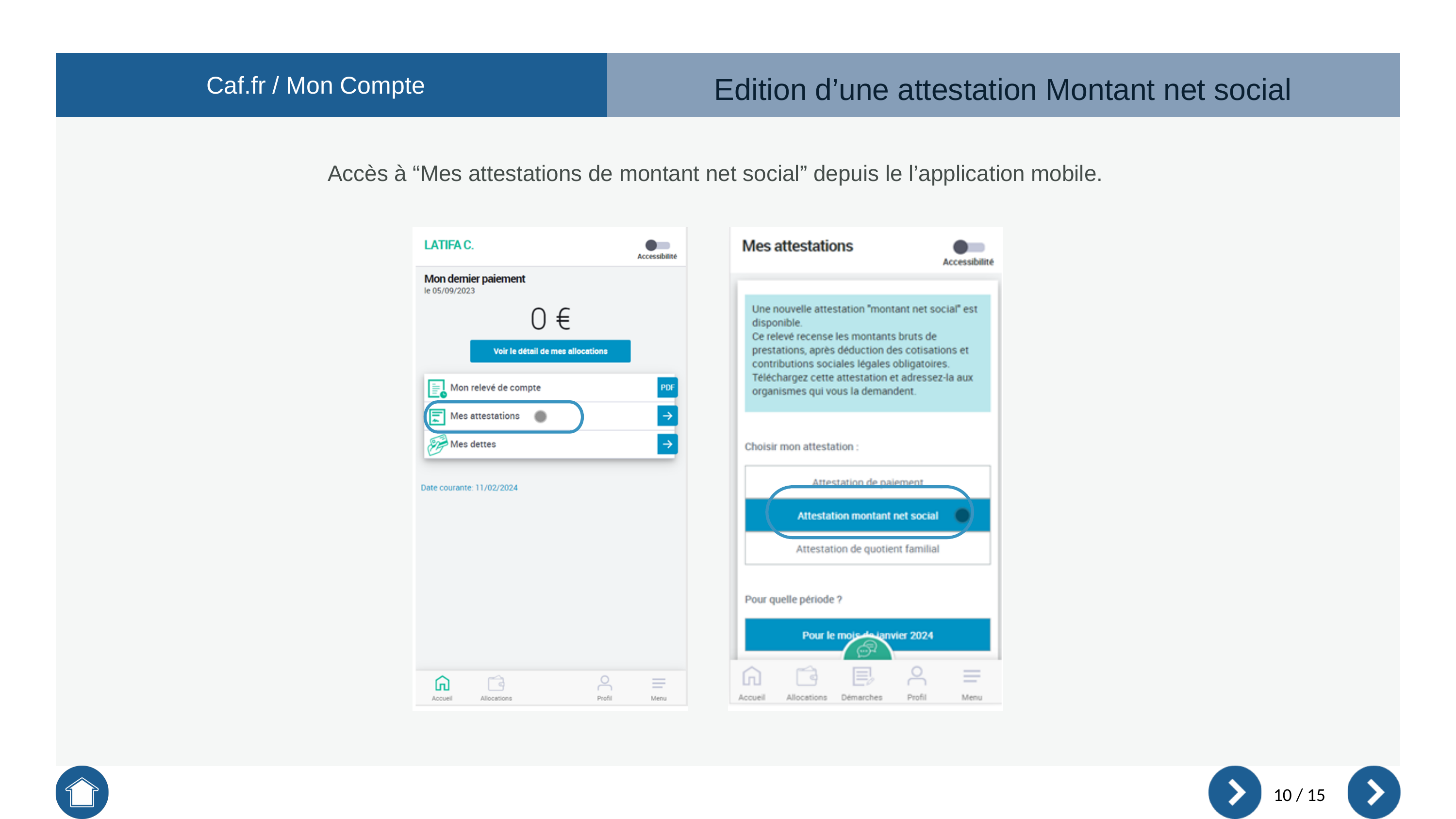

Edition d’une attestation Montant net social
Caf.fr / Mon Compte
Accès à “Mes attestations de montant net social” depuis le l’application mobile.

10 / 15